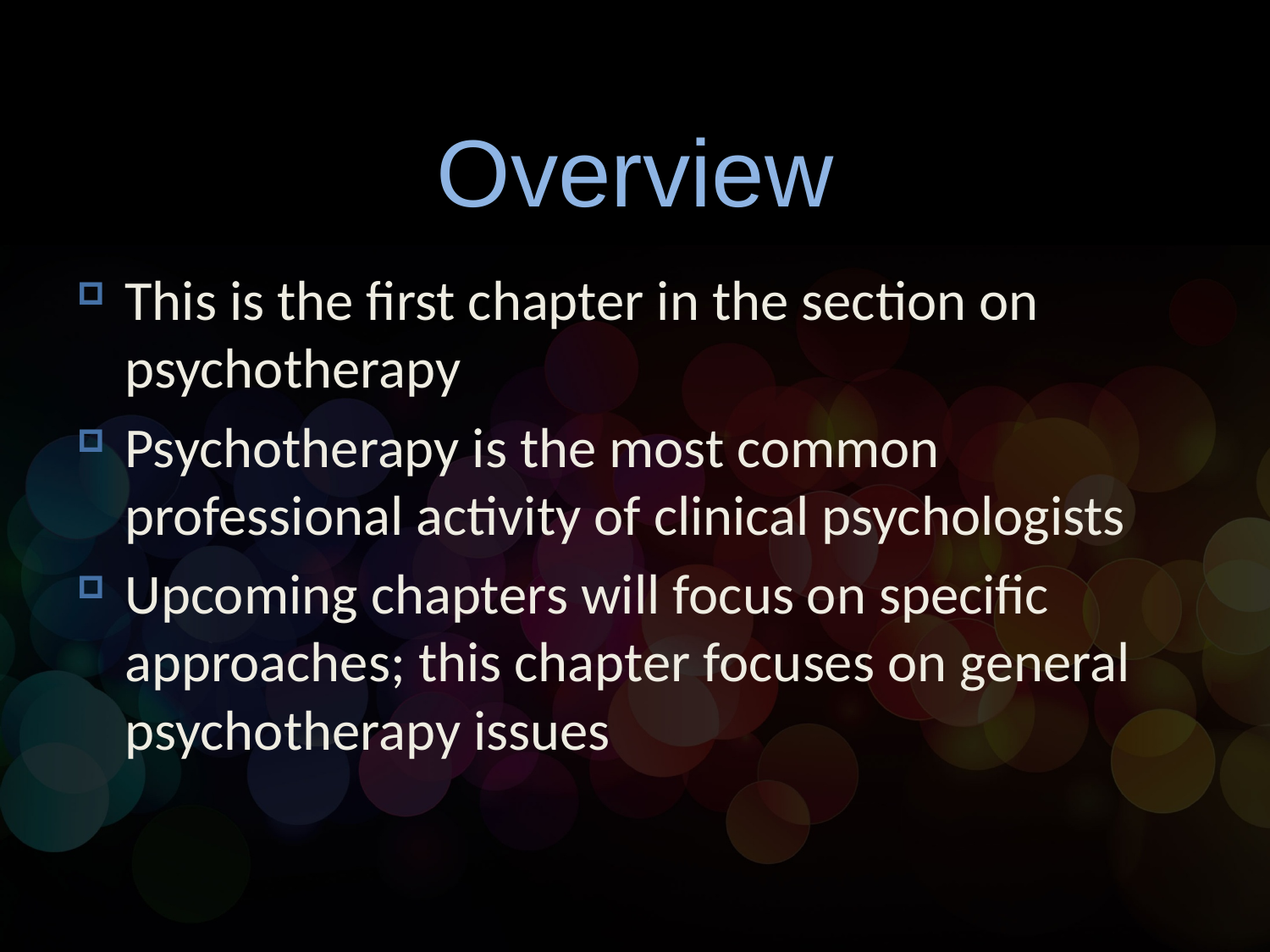

# Overview
This is the first chapter in the section on psychotherapy
Psychotherapy is the most common professional activity of clinical psychologists
Upcoming chapters will focus on specific approaches; this chapter focuses on general psychotherapy issues